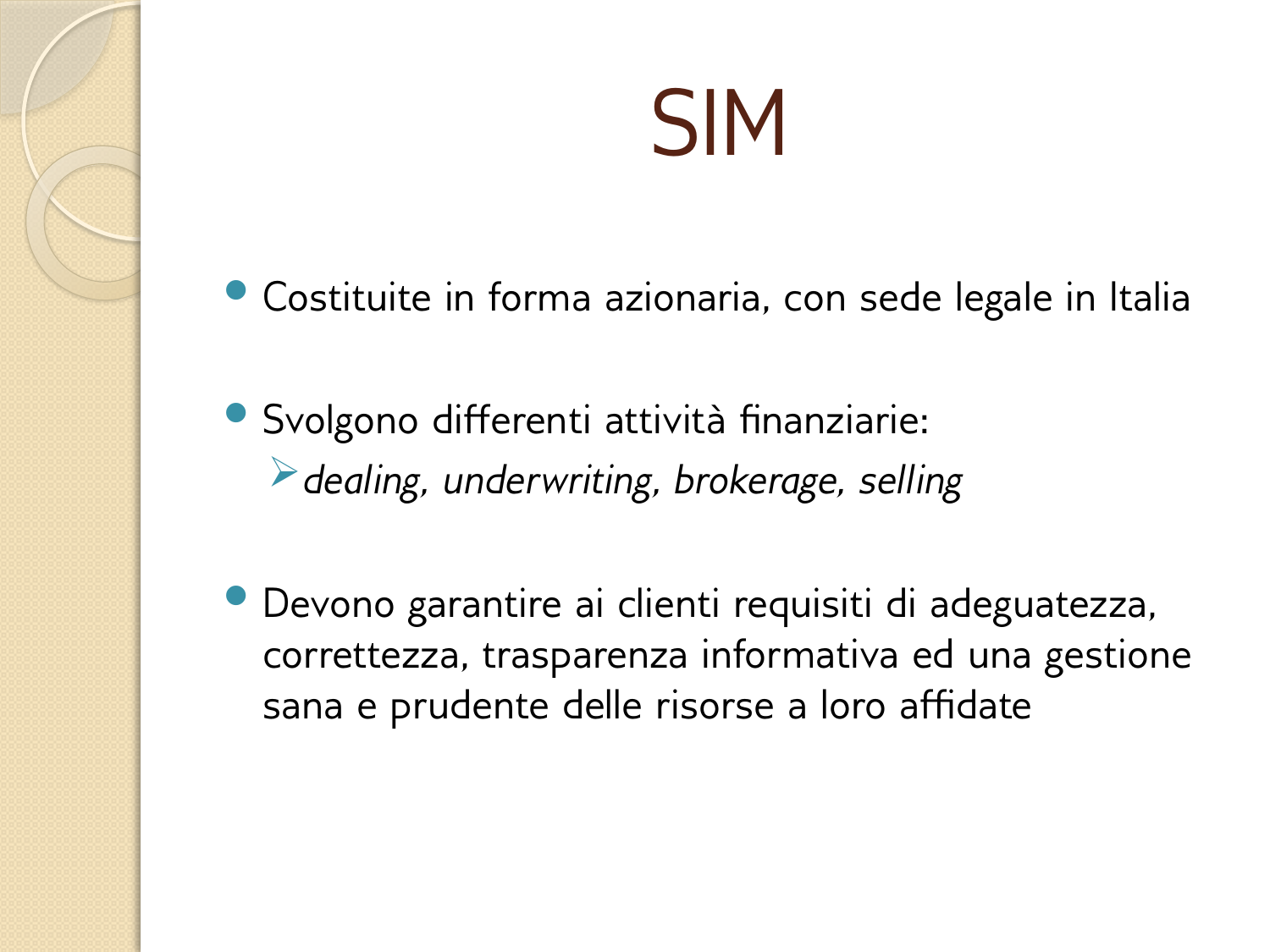

# SIM

Costituite in forma azionaria, con sede legale in Italia

Svolgono differenti attività finanziarie:
dealing, underwriting, brokerage, selling

Devono garantire ai clienti requisiti di adeguatezza, correttezza, trasparenza informativa ed una gestione sana e prudente delle risorse a loro affidate